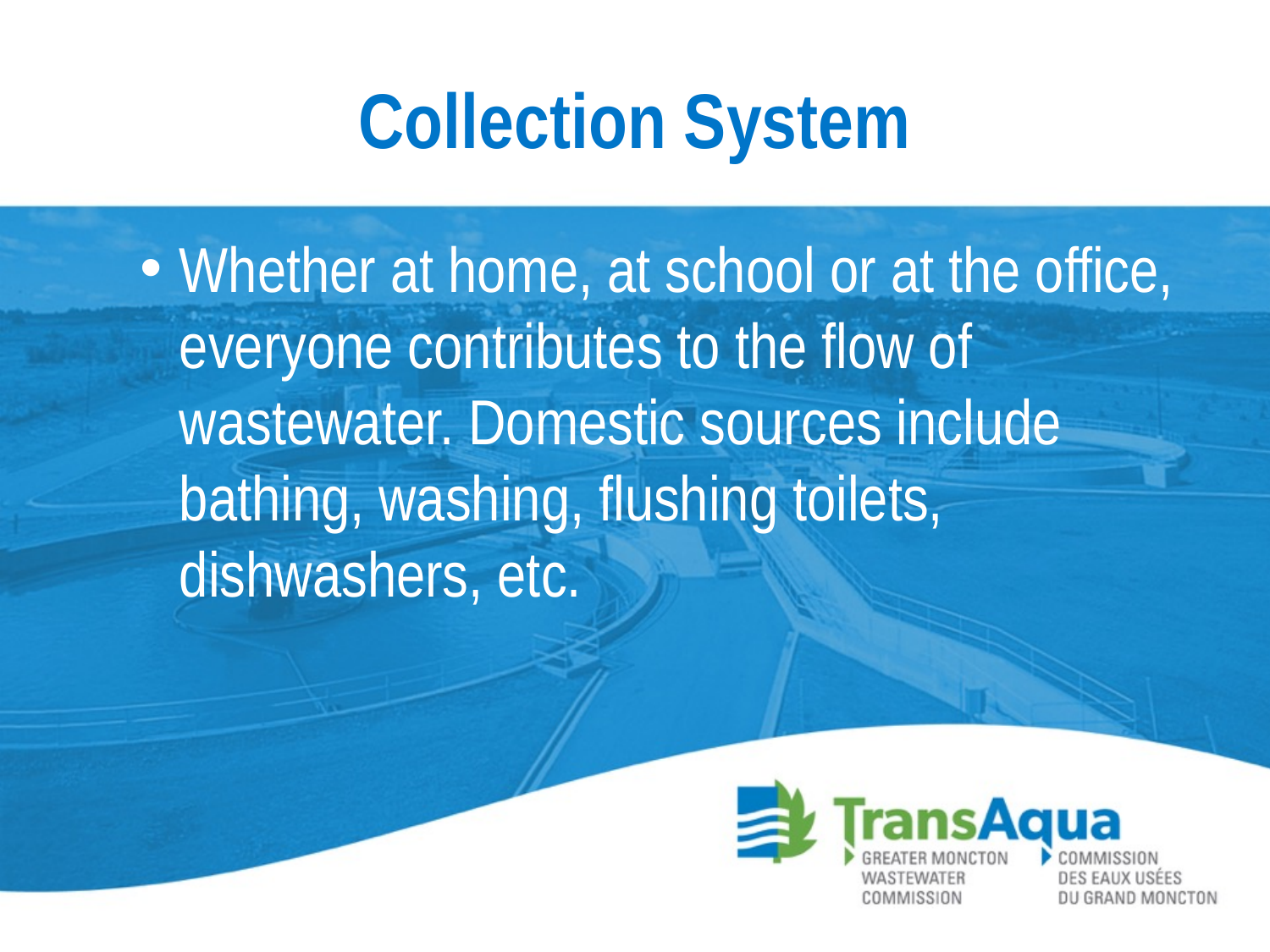

# Collection System
Whether at home, at school or at the office, everyone contributes to the flow of wastewater. Domestic sources include bathing, washing, flushing toilets, dishwashers, etc.